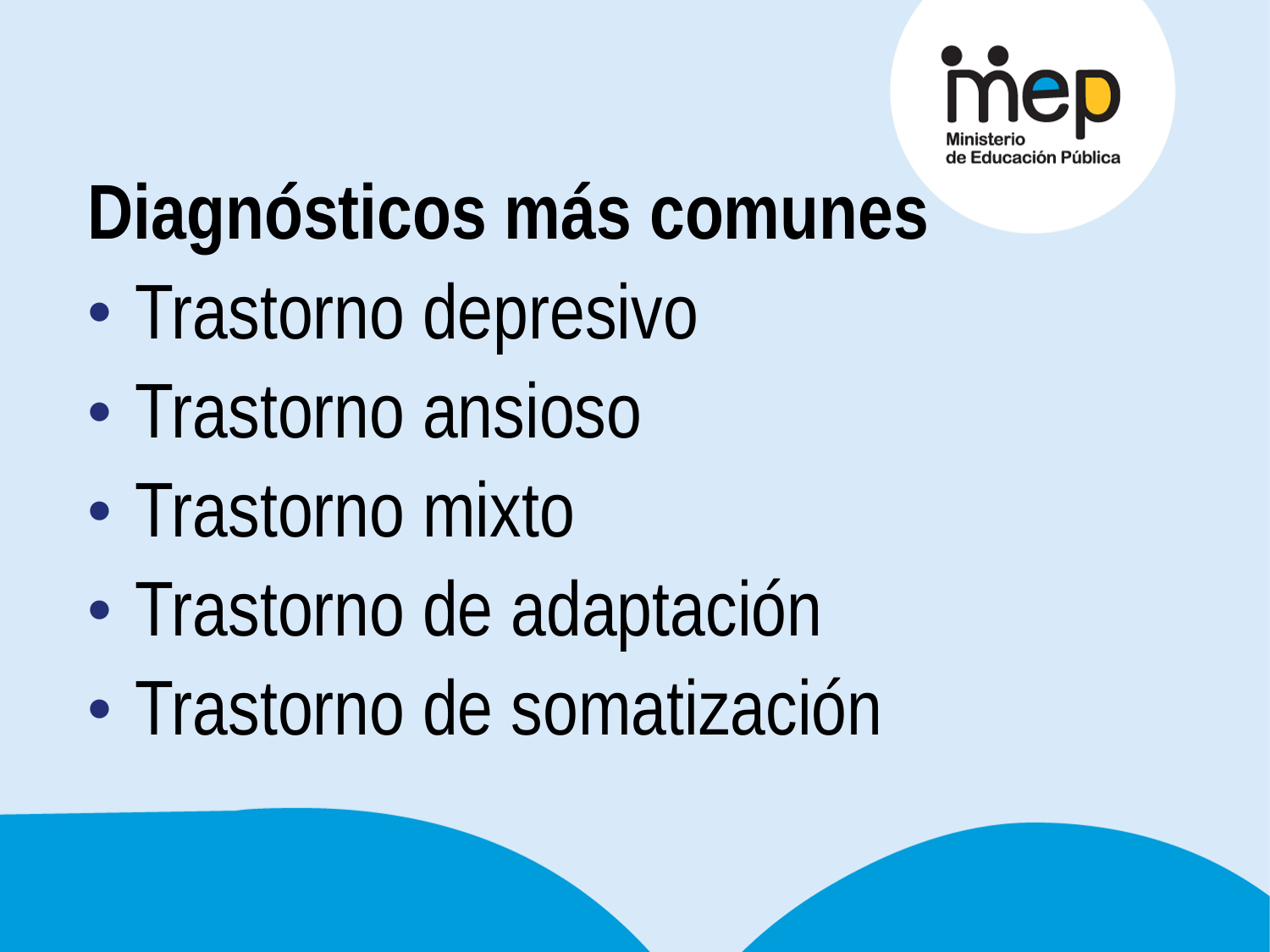

Diagnósticos más comunes
Trastorno depresivo
Trastorno ansioso
Trastorno mixto
Trastorno de adaptación
Trastorno de somatización